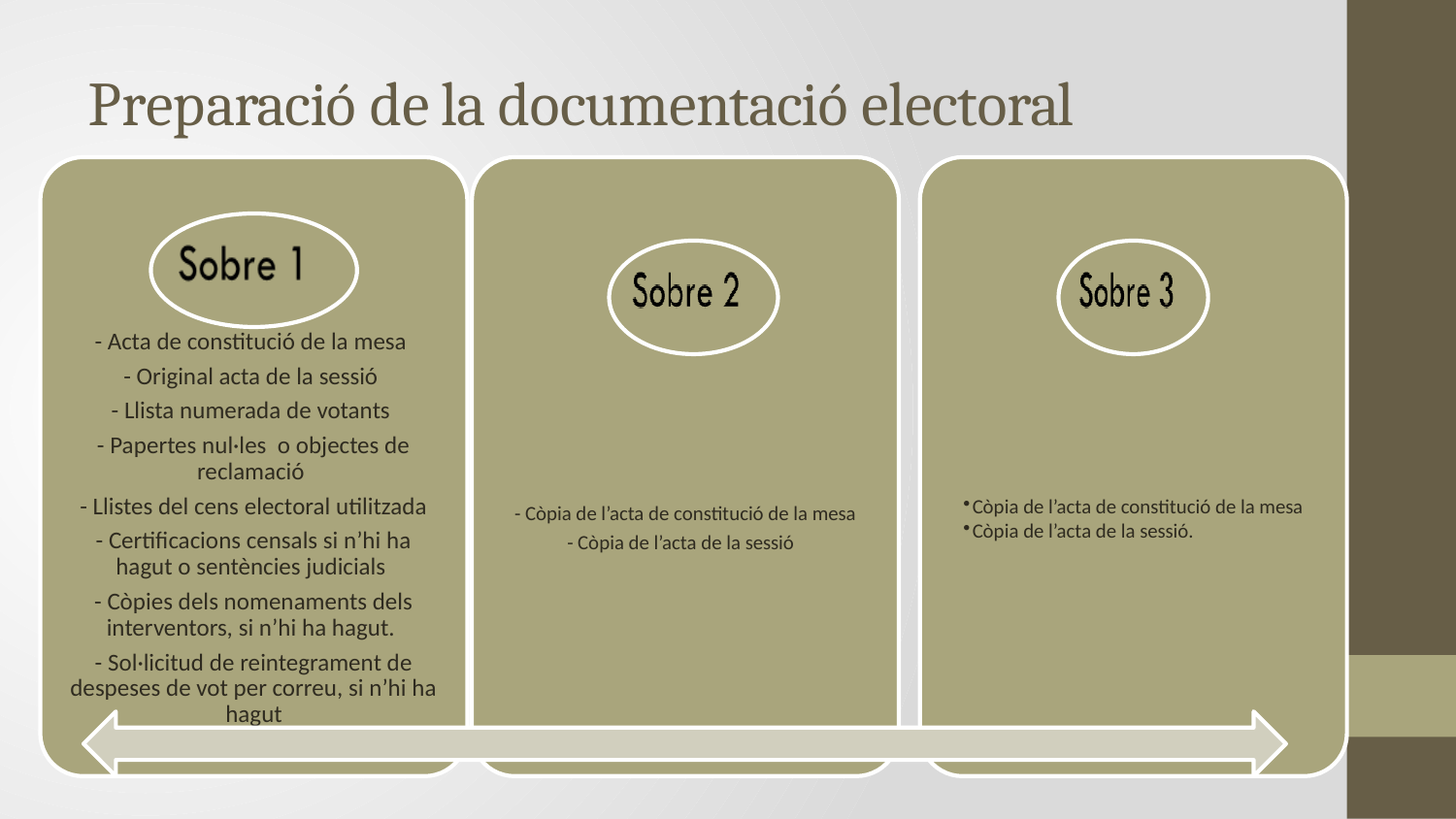

# Preparació de la documentació electoral
- Acta de constitució de la mesa
- Original acta de la sessió
- Llista numerada de votants
- Papertes nul·les  o objectes de reclamació
- Llistes del cens electoral utilitzada
- Certificacions censals si n’hi ha hagut o sentències judicials
- Còpies dels nomenaments dels interventors, si n’hi ha hagut.
- Sol·licitud de reintegrament de despeses de vot per correu, si n’hi ha hagut
- Còpia de l’acta de constitució de la mesa
- Còpia de l’acta de la sessió

Còpia de l’acta de constitució de la mesa
Còpia de l’acta de la sessió.